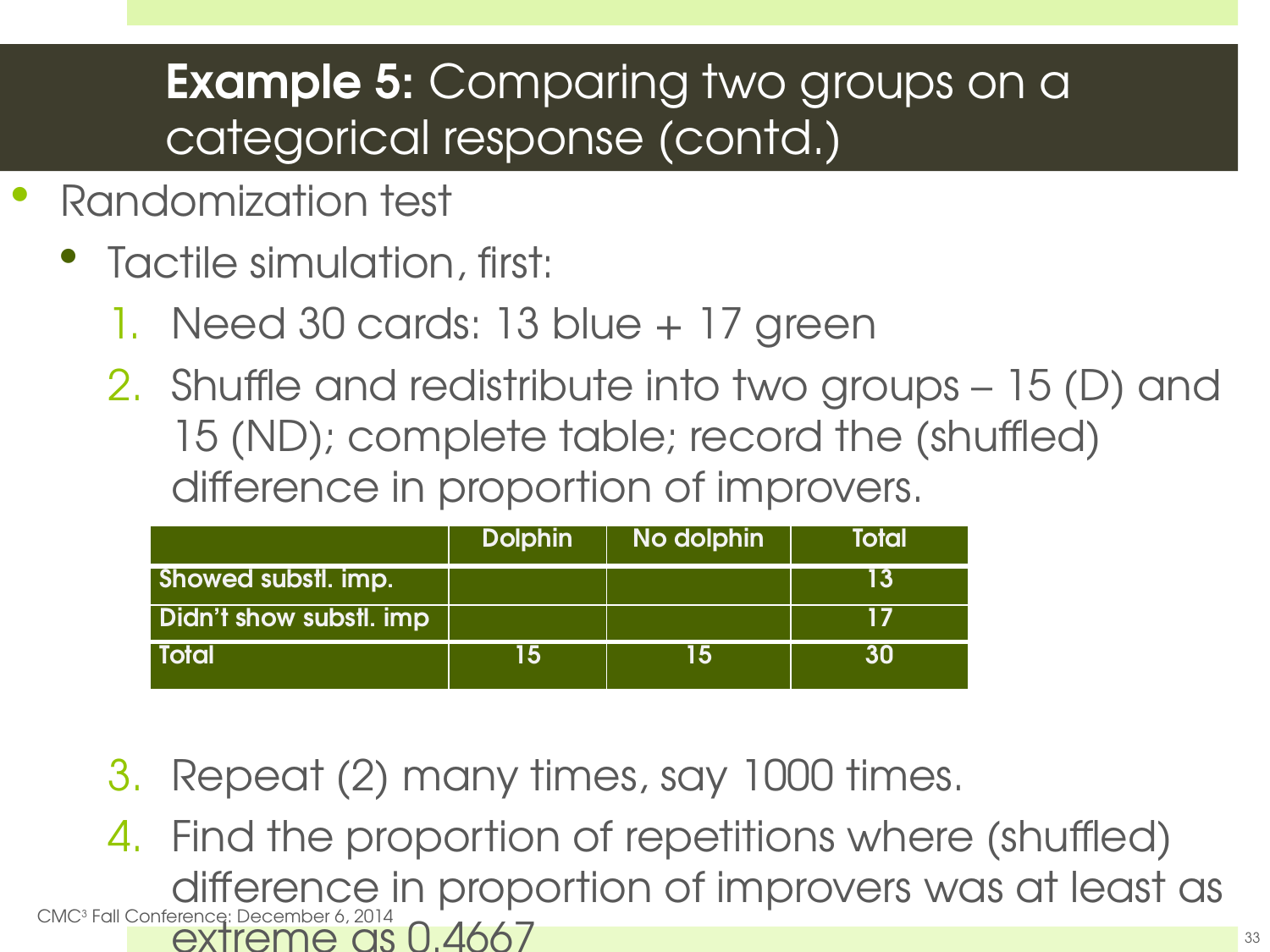

# Example 5: Comparing two groups on a categorical response (contd.)
Randomization test
Tactile simulation, first:
Need 30 cards: 13 blue + 17 green
Shuffle and redistribute into two groups – 15 (D) and 15 (ND); complete table; record the (shuffled) difference in proportion of improvers.

Repeat (2) many times, say 1000 times.
Find the proportion of repetitions where (shuffled) difference in proportion of improvers was at least as extreme as 0.4667

|  | Dolphin | No dolphin | Total |
| --- | --- | --- | --- |
| Showed substl. imp. |  |  | 13 |
| Didn’t show substl. imp |  |  | 17 |
| Total | 15 | 15 | 30 |
CMC3 Fall Conference: December 6, 2014
33